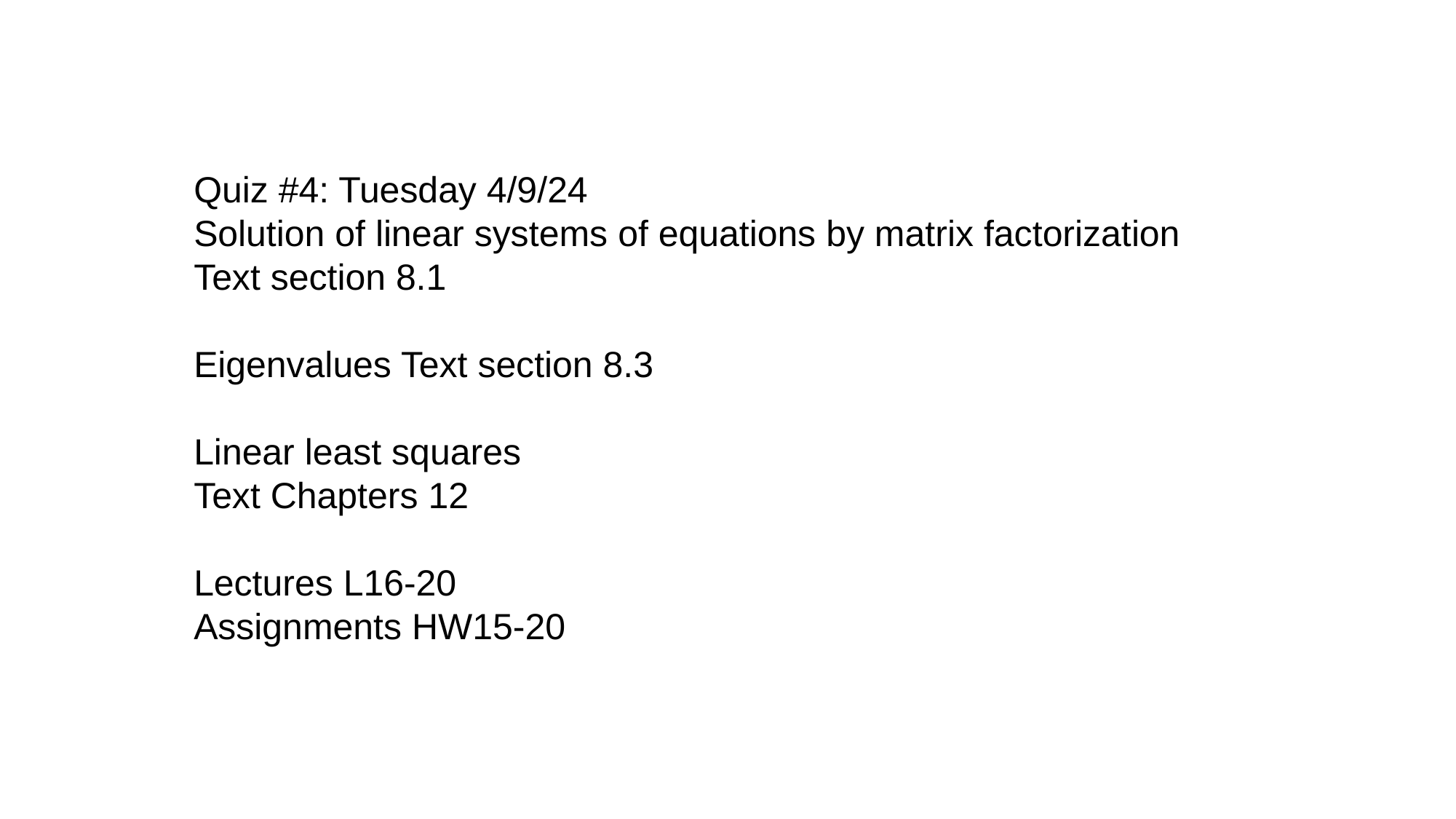

Quiz #4: Tuesday 4/9/24
Solution of linear systems of equations by matrix factorization
Text section 8.1

Eigenvalues Text section 8.3

Linear least squares
Text Chapters 12

Lectures L16-20
Assignments HW15-20